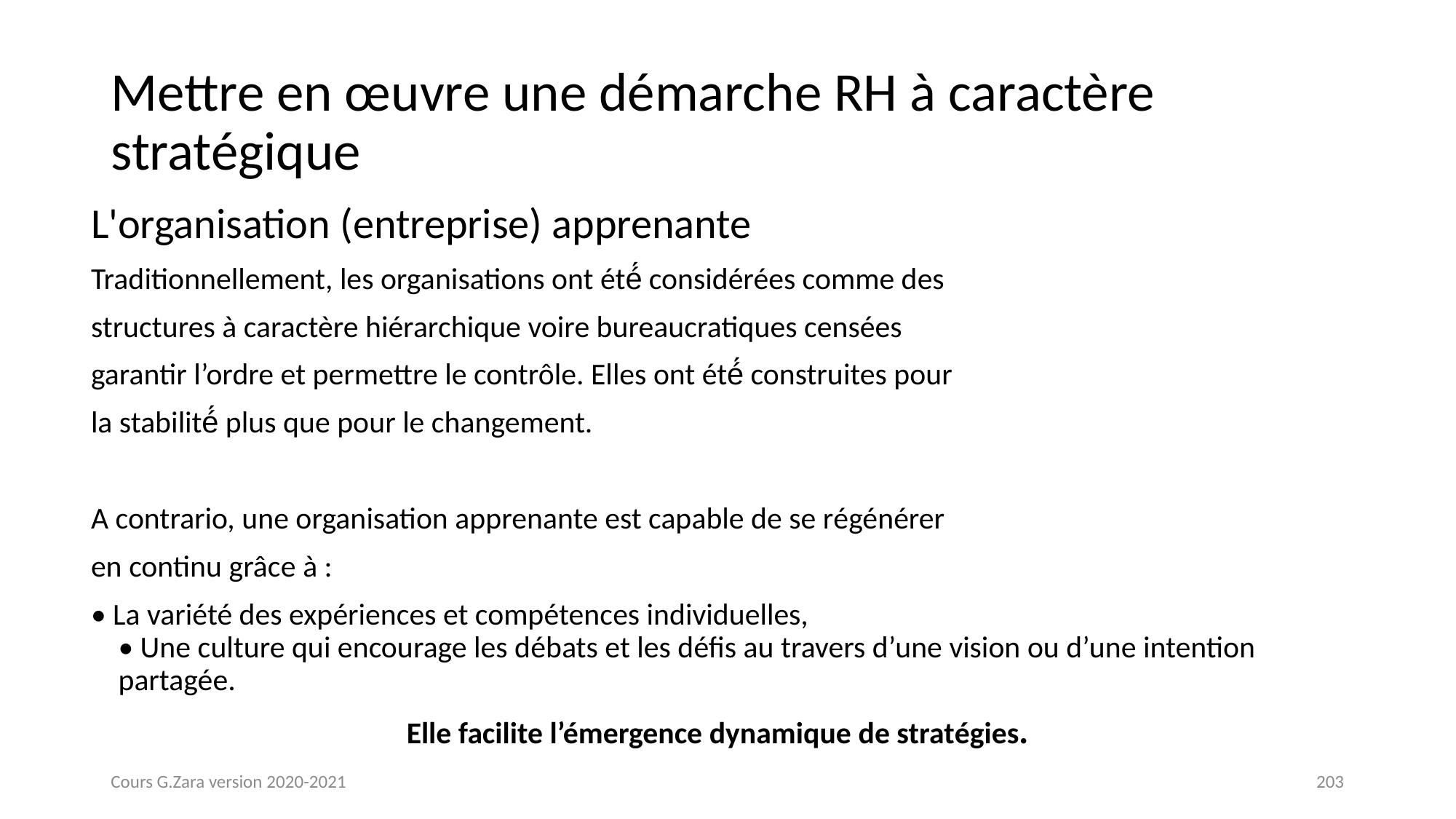

# Mettre en œuvre une démarche RH à caractère stratégique
L'organisation (entreprise) apprenante
Traditionnellement, les organisations ont été́ considérées comme des
structures à caractère hiérarchique voire bureaucratiques censées
garantir l’ordre et permettre le contrôle. Elles ont été́ construites pour
la stabilité́ plus que pour le changement.

A contrario, une organisation apprenante est capable de se régénérer
en continu grâce à :
• La variété des expériences et compétences individuelles,
• Une culture qui encourage les débats et les défis au travers d’une vision ou d’une intention partagée.
Elle facilite l’émergence dynamique de stratégies.

Cours G.Zara version 2020-2021
203